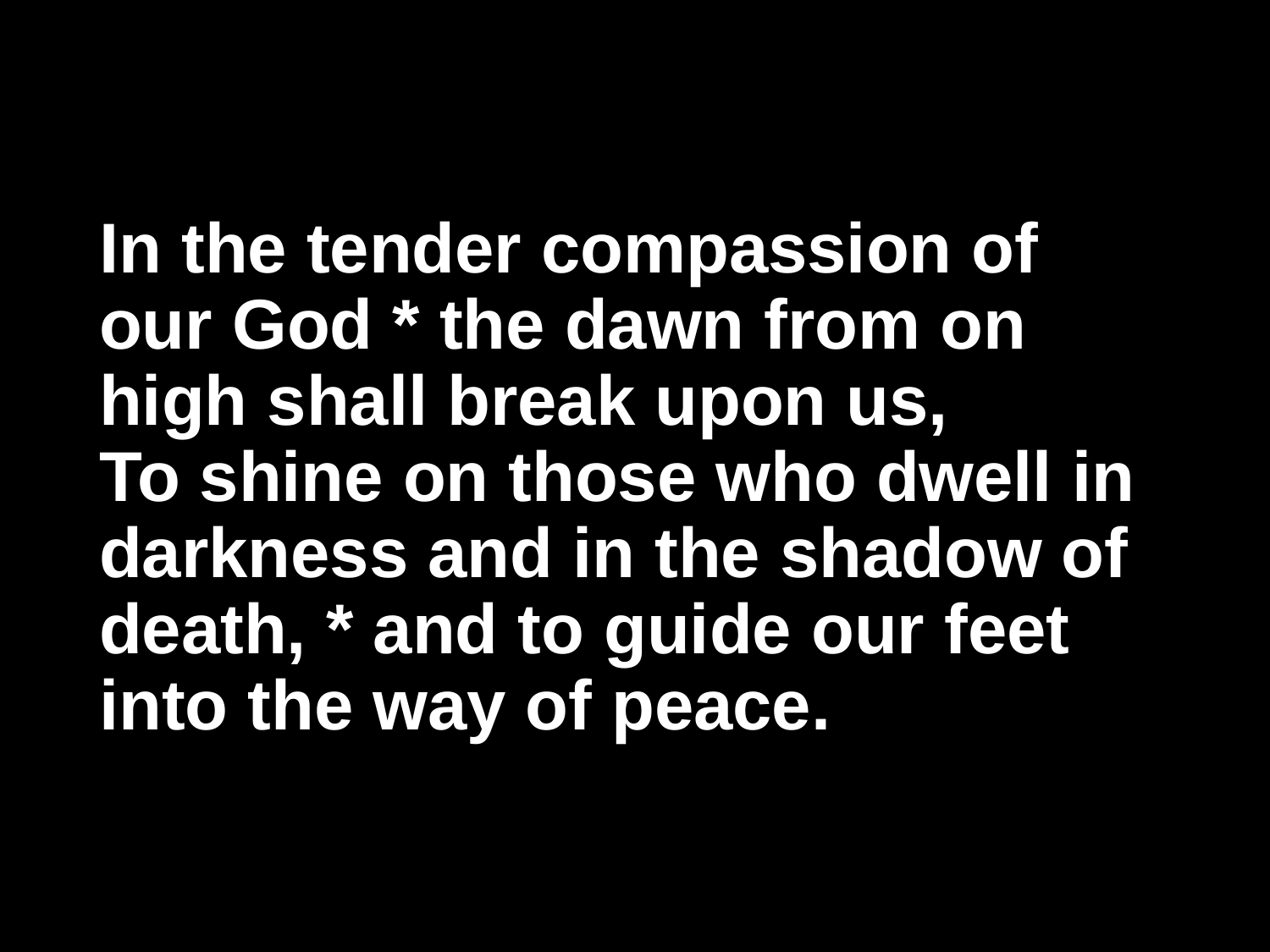

# In the tender compassion of our God * the dawn from on high shall break upon us, To shine on those who dwell in darkness and in the shadow of death, * and to guide our feet into the way of peace.